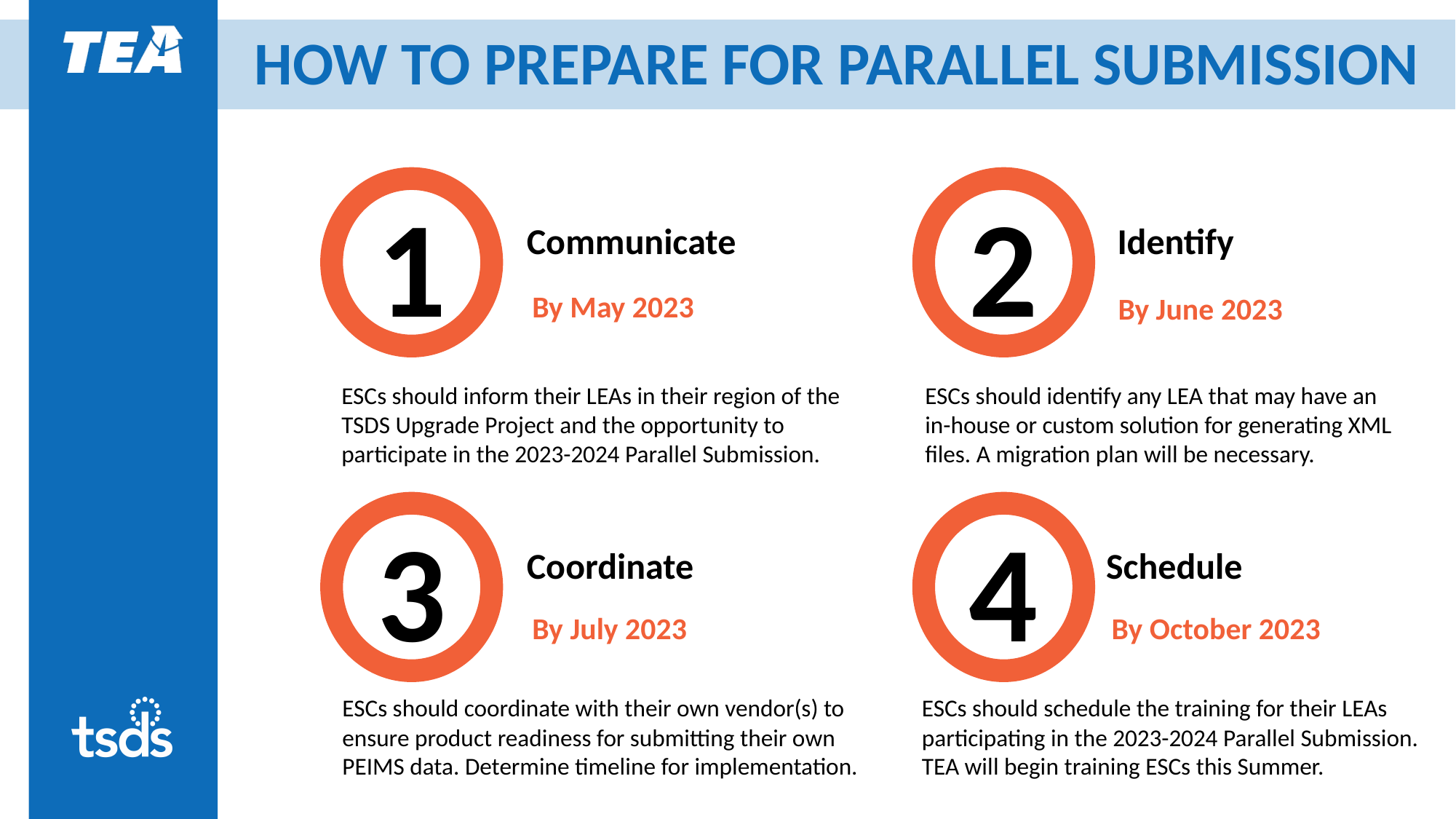

# HOW TO PREPARE FOR PARALLEL SUBMISSION
1
2
Identify
Communicate
By May 2023
By June 2023
ESCs should inform their LEAs in their region of the TSDS Upgrade Project and the opportunity to participate in the 2023-2024 Parallel Submission.
ESCs should identify any LEA that may have an in-house or custom solution for generating XML files. A migration plan will be necessary.
3
4
Coordinate
Schedule
By July 2023
By October 2023
ESCs should coordinate with their own vendor(s) to ensure product readiness for submitting their own PEIMS data. Determine timeline for implementation.
ESCs should schedule the training for their LEAs participating in the 2023-2024 Parallel Submission. TEA will begin training ESCs this Summer.